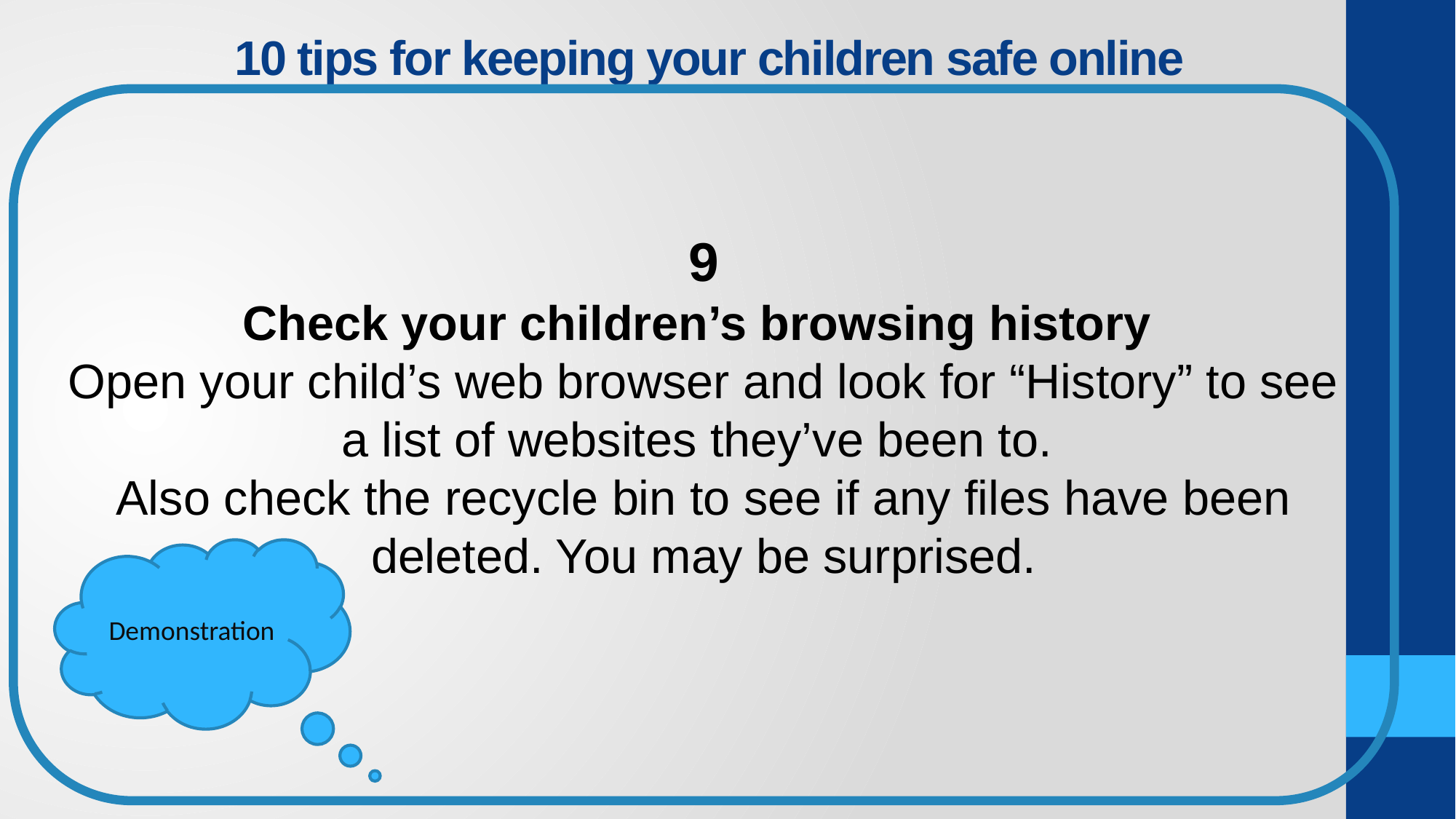

# 10 tips for keeping your children safe online
9
Check your children’s browsing history
Open your child’s web browser and look for “History” to see a list of websites they’ve been to.
Also check the recycle bin to see if any files have been deleted. You may be surprised.

Demonstration